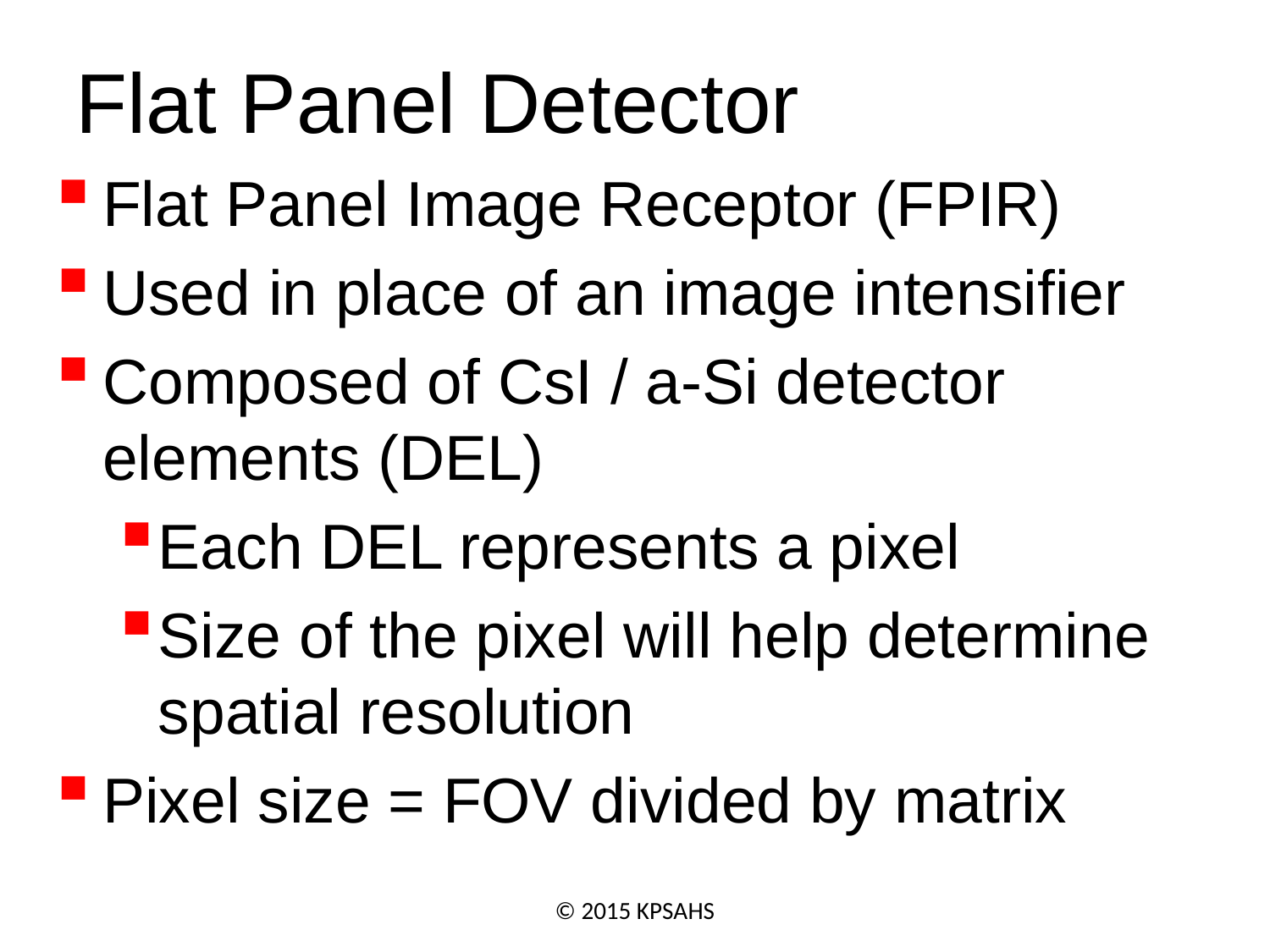

Flat Panel Detector
Flat Panel Image Receptor (FPIR)
Used in place of an image intensifier
Composed of CsI / a-Si detector elements (DEL)
Each DEL represents a pixel
Size of the pixel will help determine spatial resolution
Pixel size = FOV divided by matrix